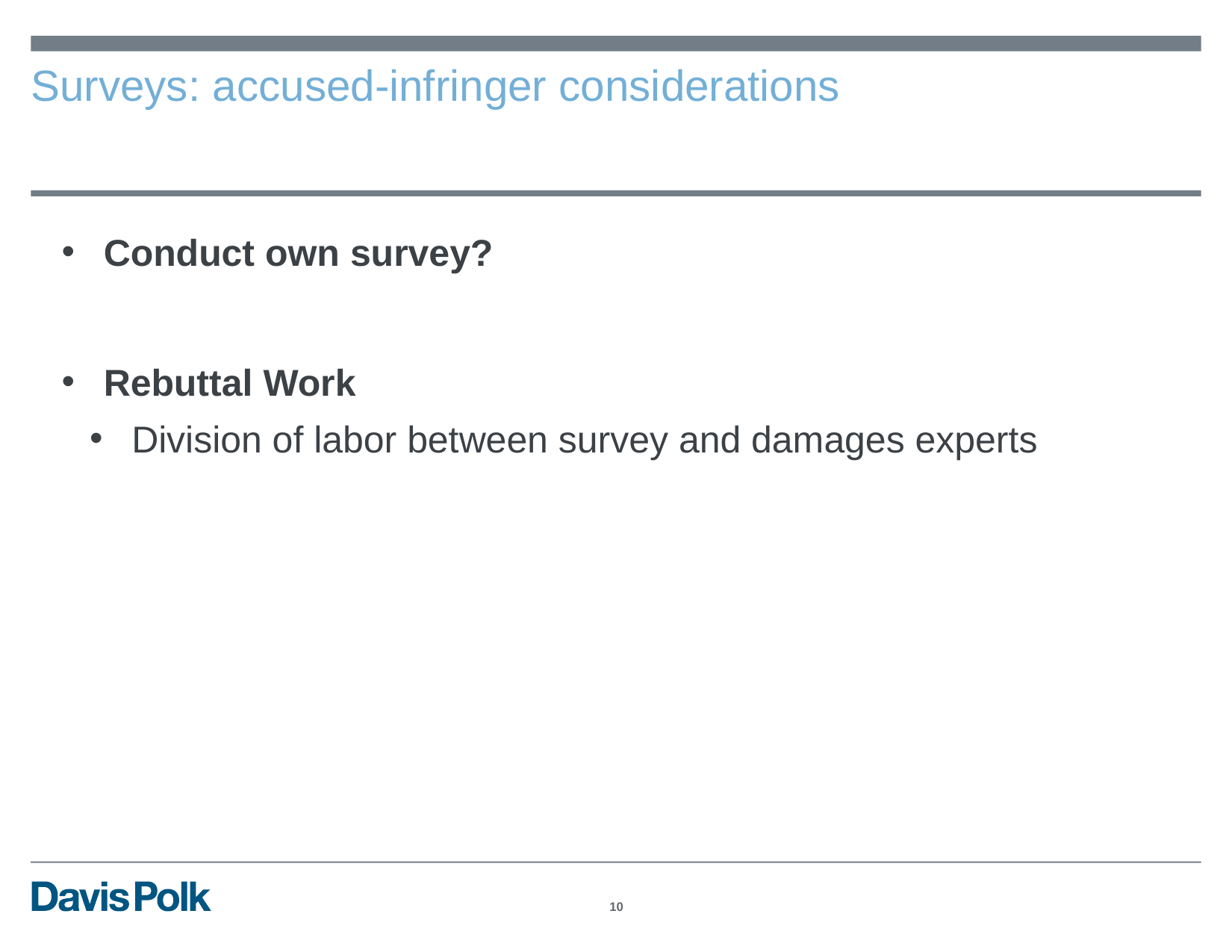

# Surveys: accused-infringer considerations
Conduct own survey?

Rebuttal Work
Division of labor between survey and damages experts

10